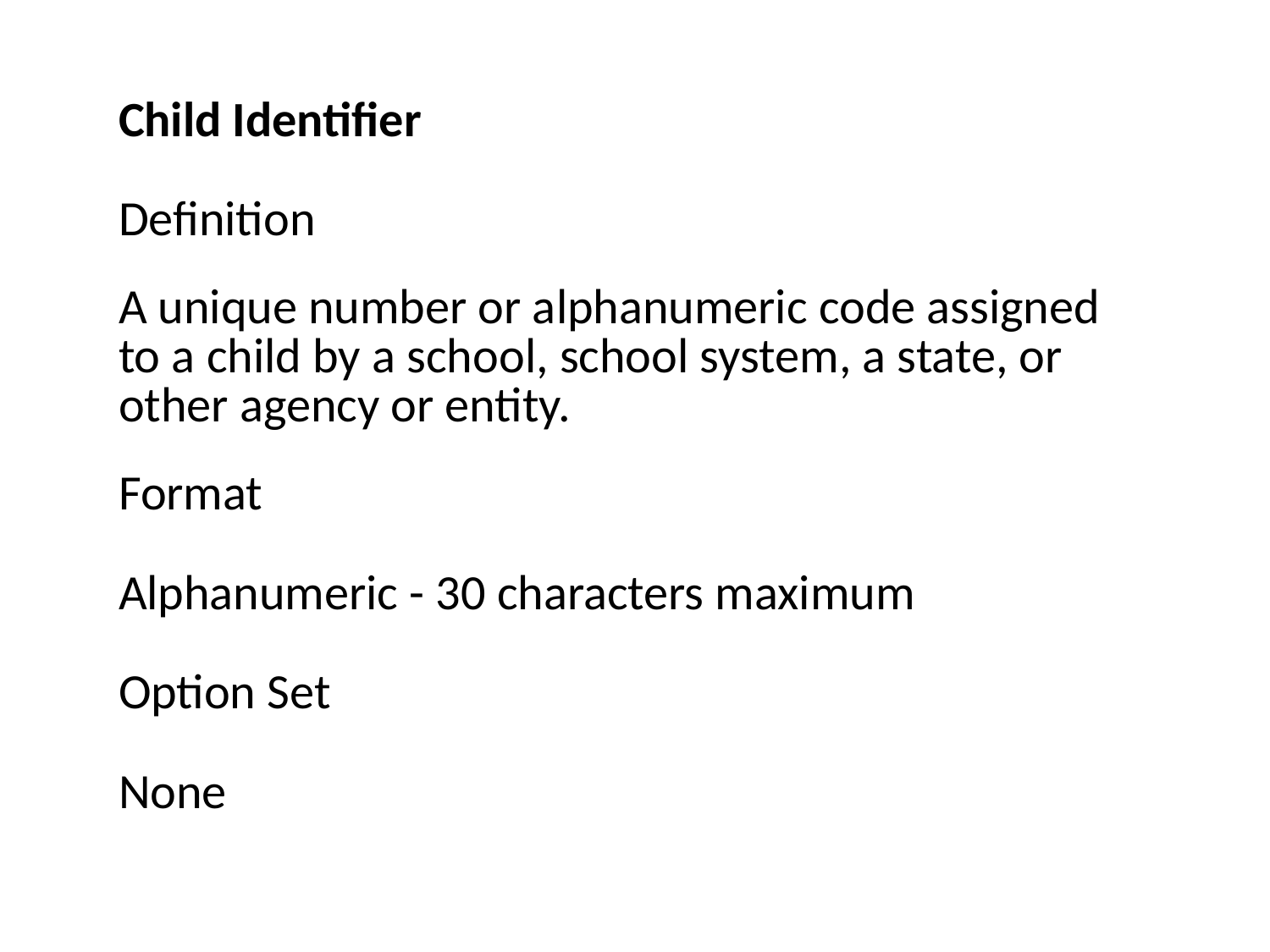

| Child Identifier |
| --- |
| Definition |
| A unique number or alphanumeric code assigned to a child by a school, school system, a state, or other agency or entity. |
| Format |
| Alphanumeric - 30 characters maximum |
| Option Set |
| None |